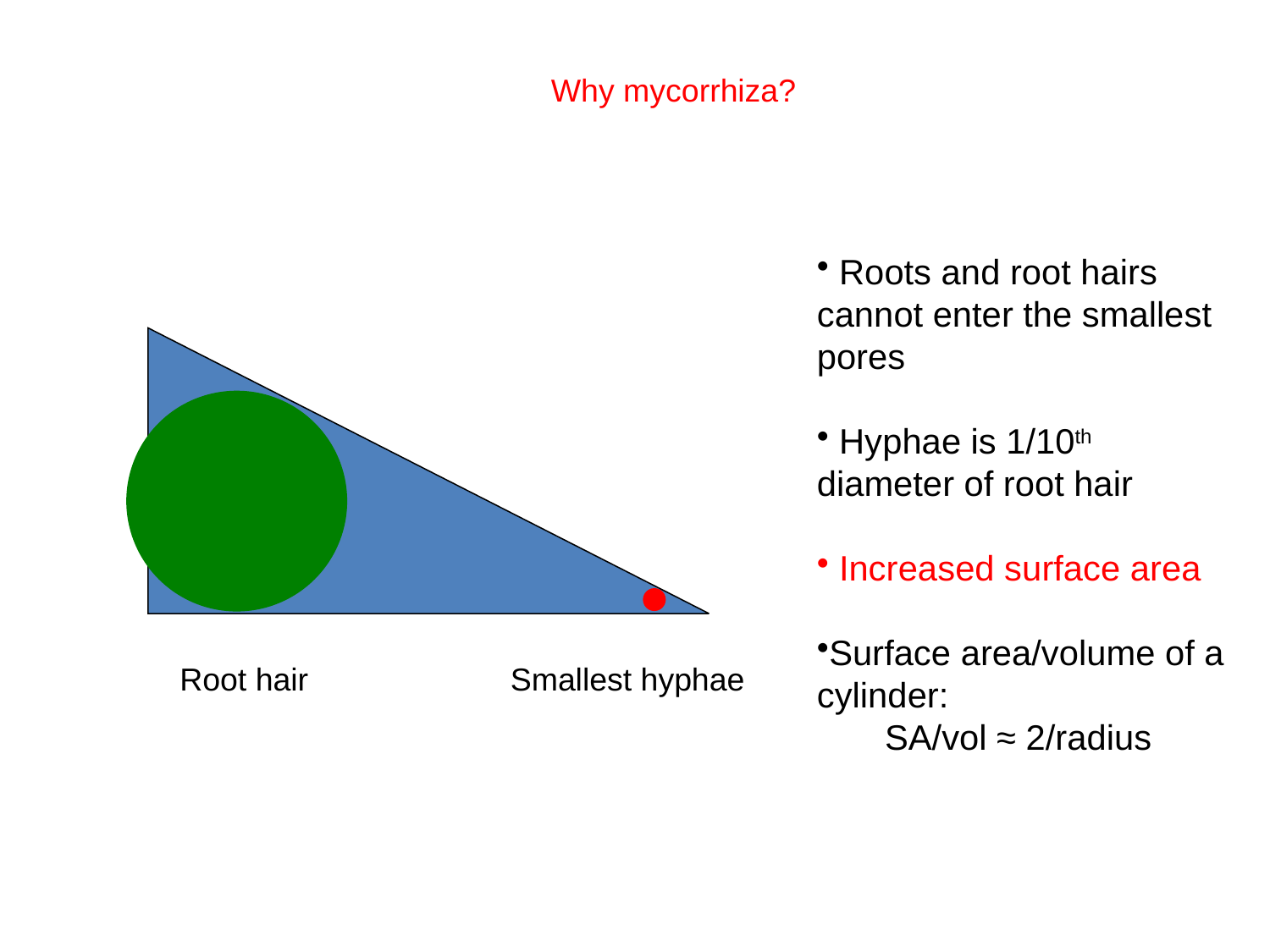

Why mycorrhiza?
 Roots and root hairs cannot enter the smallest pores

 Hyphae is 1/10th diameter of root hair

 Increased surface area

Surface area/volume of a cylinder:
       SA/vol ≈ 2/radius

Smallest hyphae
Root hair